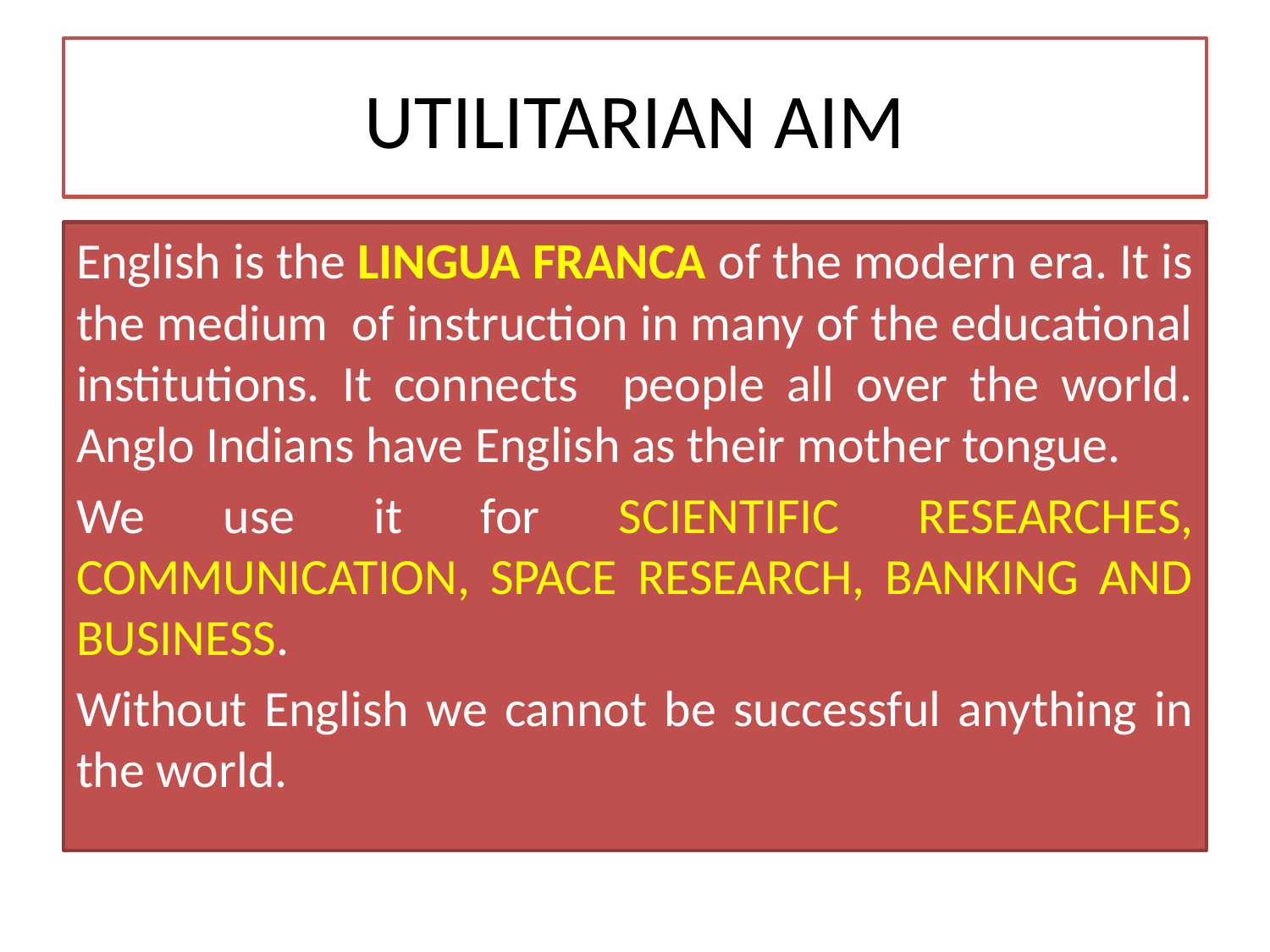

# UTILITARIAN AIM
English is the LINGUA FRANCA of the modern era. It is the medium  of instruction in many of the educational institutions. It connects  people all over the world. Anglo Indians have English as their mother tongue.
We use it for SCIENTIFIC RESEARCHES, COMMUNICATION, SPACE RESEARCH, BANKING AND BUSINESS.
Without English we cannot be successful anything in the world.